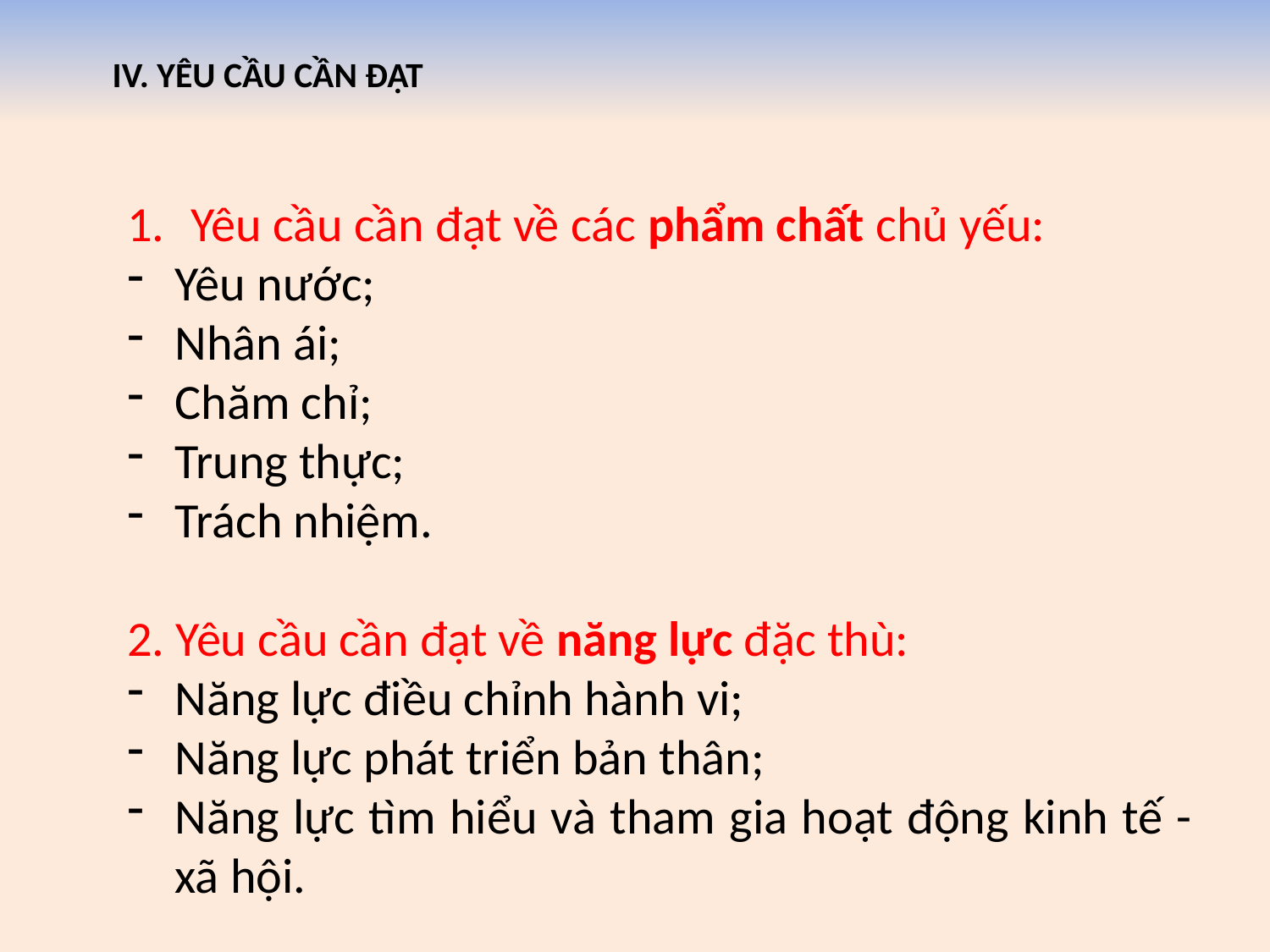

IV. YÊU CẦU CẦN ĐẠT
Yêu cầu cần đạt về các phẩm chất chủ yếu:
Yêu nước;
Nhân ái;
Chăm chỉ;
Trung thực;
Trách nhiệm.

2. Yêu cầu cần đạt về năng lực đặc thù:
Năng lực điều chỉnh hành vi;
Năng lực phát triển bản thân;
Năng lực tìm hiểu và tham gia hoạt động kinh tế - xã hội.